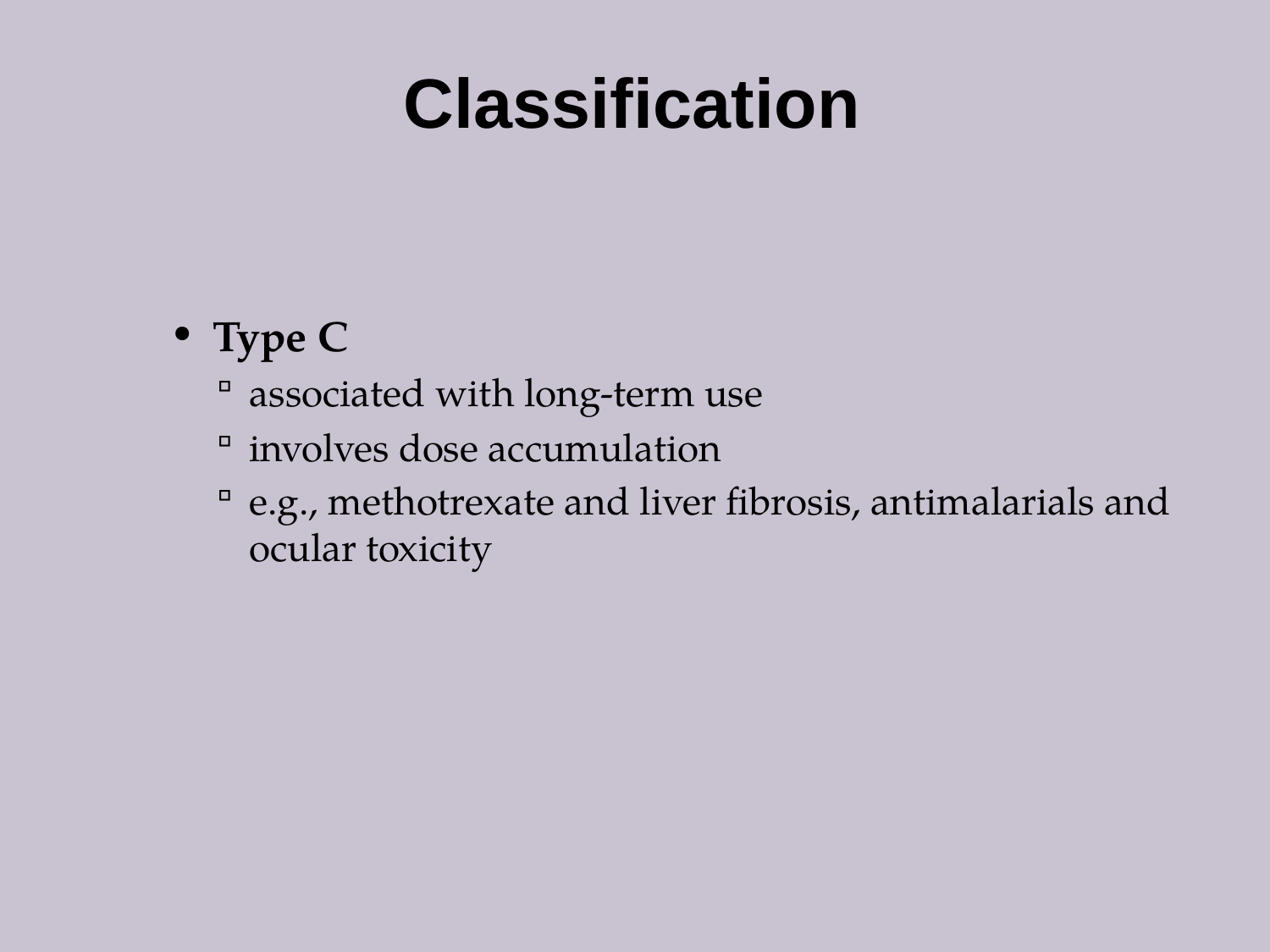

# Classification

Type C
associated with long-term use
involves dose accumulation
e.g., methotrexate and liver fibrosis, antimalarials and ocular toxicity